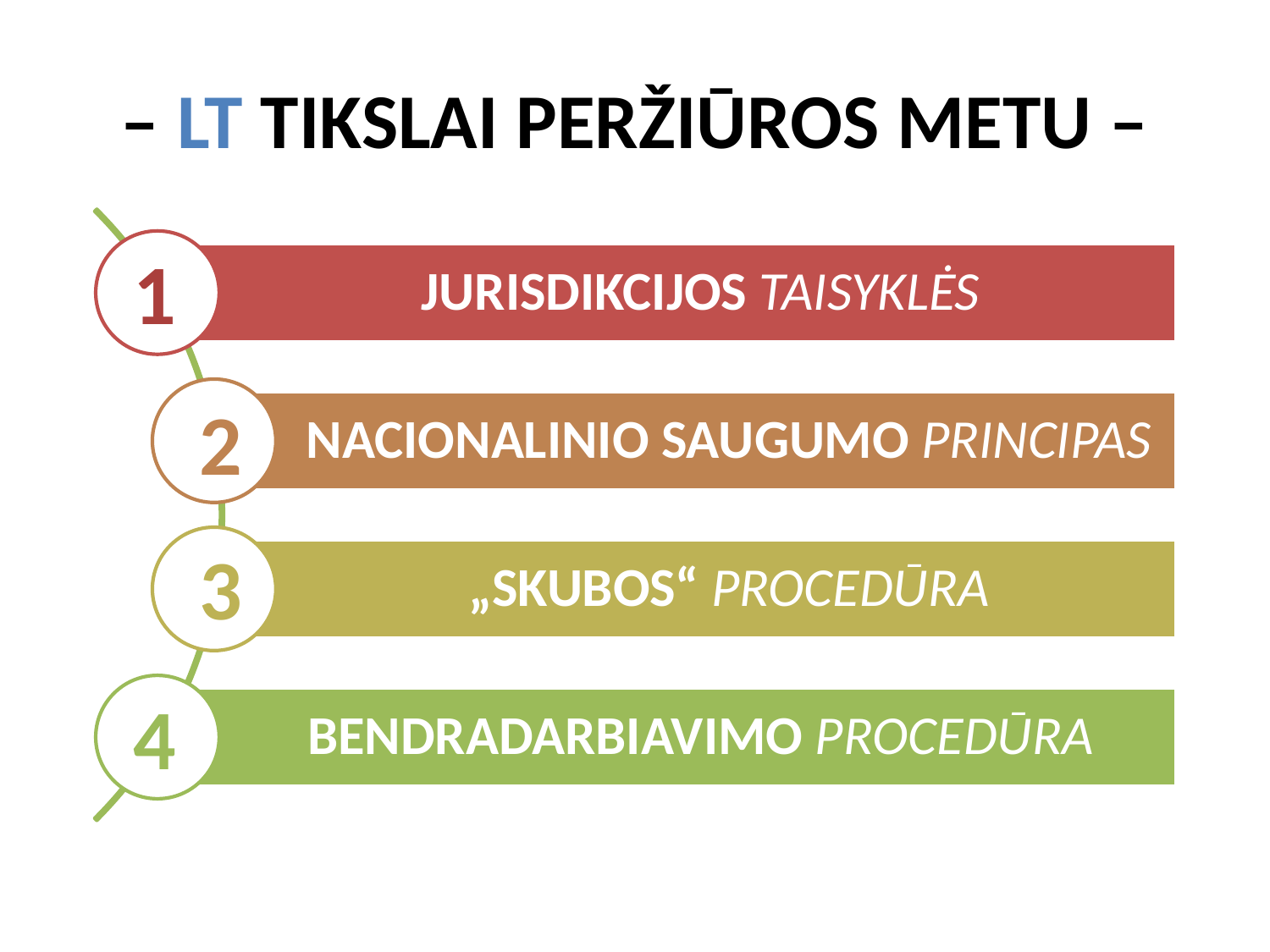

# – LT TIKSLAI PERŽIŪROS METU –
JURISDIKCIJOS TAISYKLĖS
NACIONALINIO SAUGUMO PRINCIPAS
„SKUBOS“ PROCEDŪRA
BENDRADARBIAVIMO PROCEDŪRA
1
2
3
4